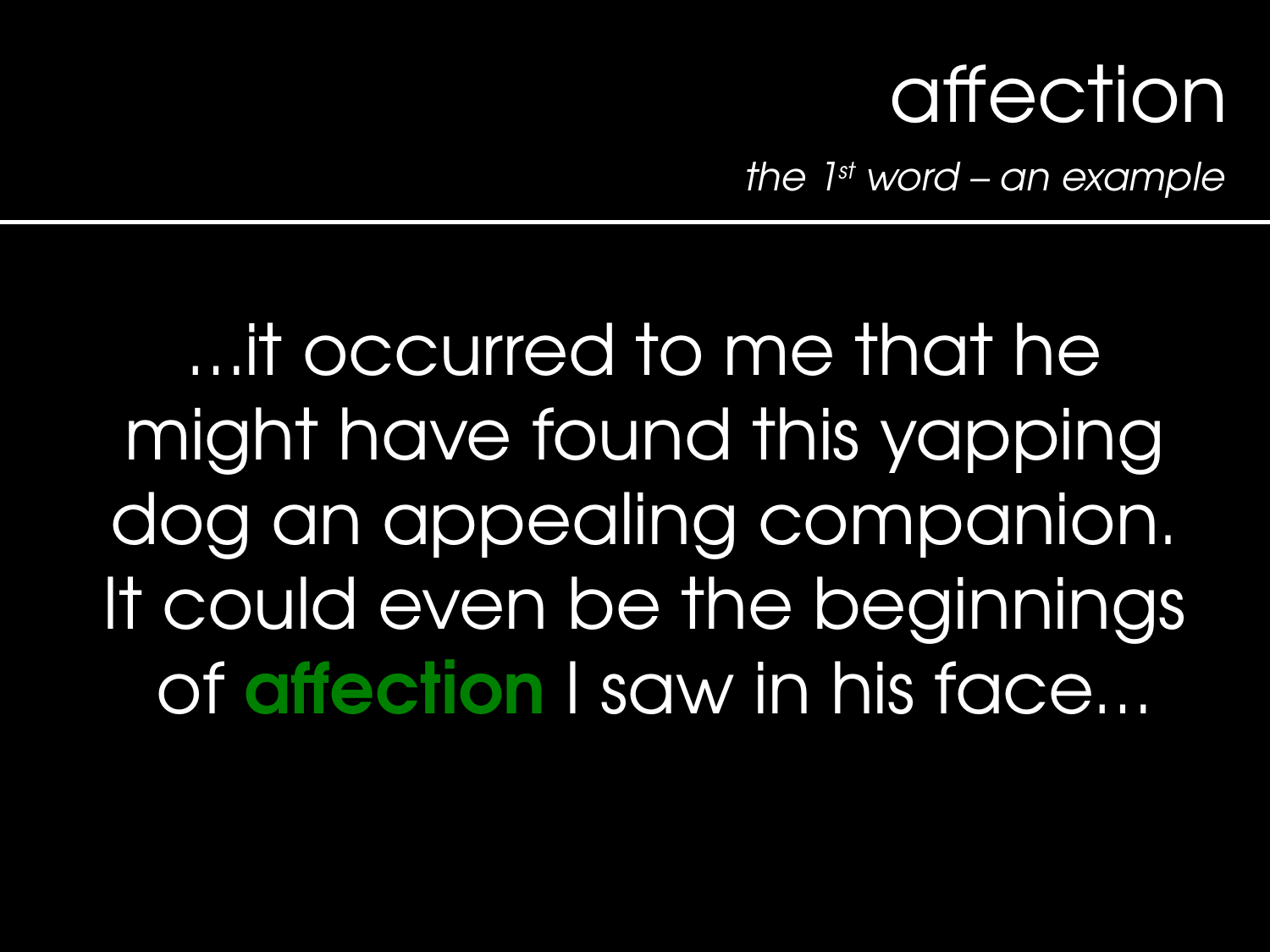

affection
the 1st word – an example
…it occurred to me that he might have found this yapping dog an appealing companion. It could even be the beginnings of affection I saw in his face…